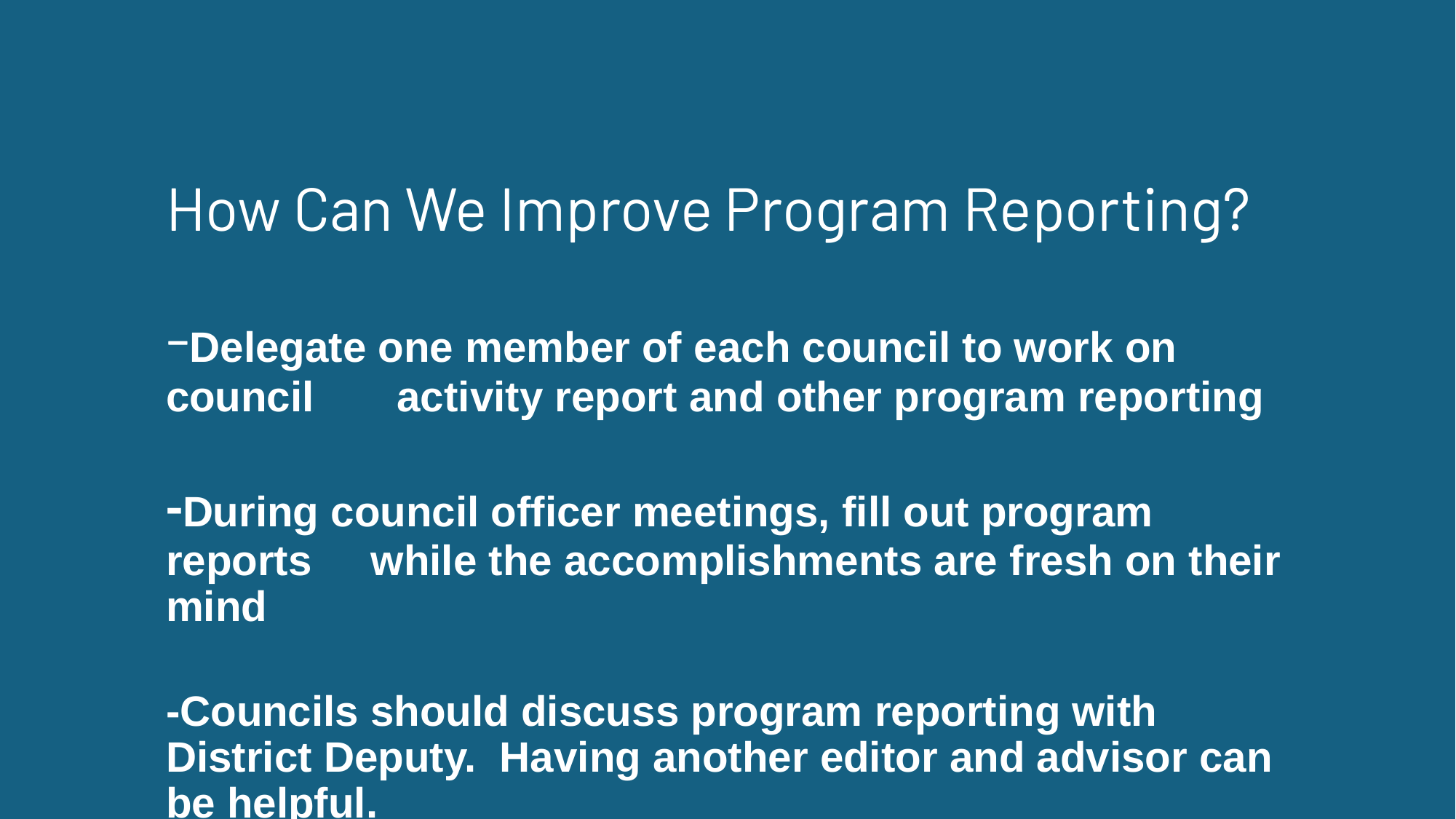

# How Can We Improve Program Reporting? -Delegate one member of each council to work on council       activity report and other program reporting -During council officer meetings, fill out program reports     while the accomplishments are fresh on their mind -Councils should discuss program reporting with District Deputy.  Having another editor and advisor can be helpful.